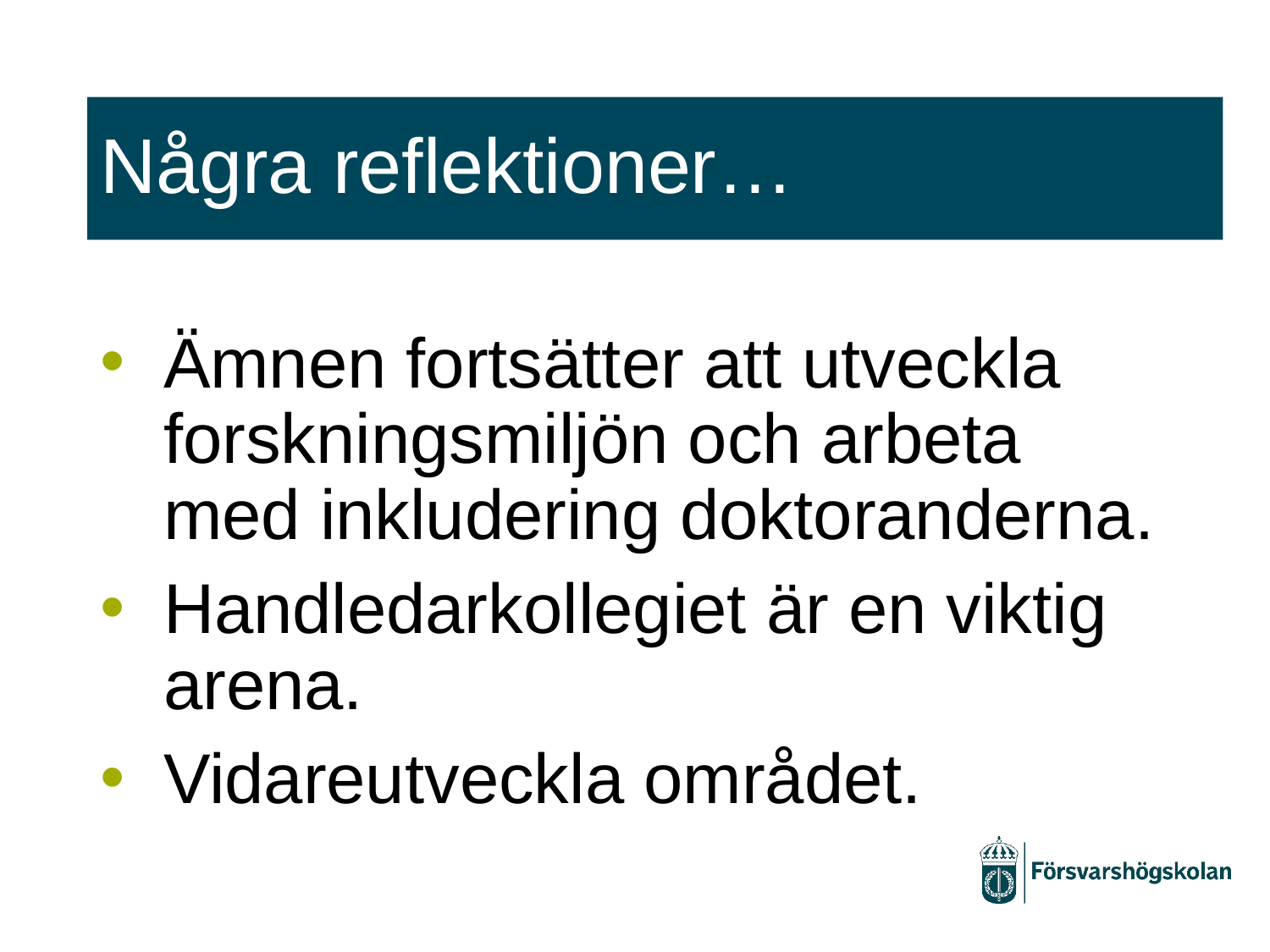

# Några reflektioner…
Ämnen fortsätter att utveckla forskningsmiljön och arbeta  med inkludering doktoranderna.
Handledarkollegiet är en viktig arena.
Vidareutveckla området.